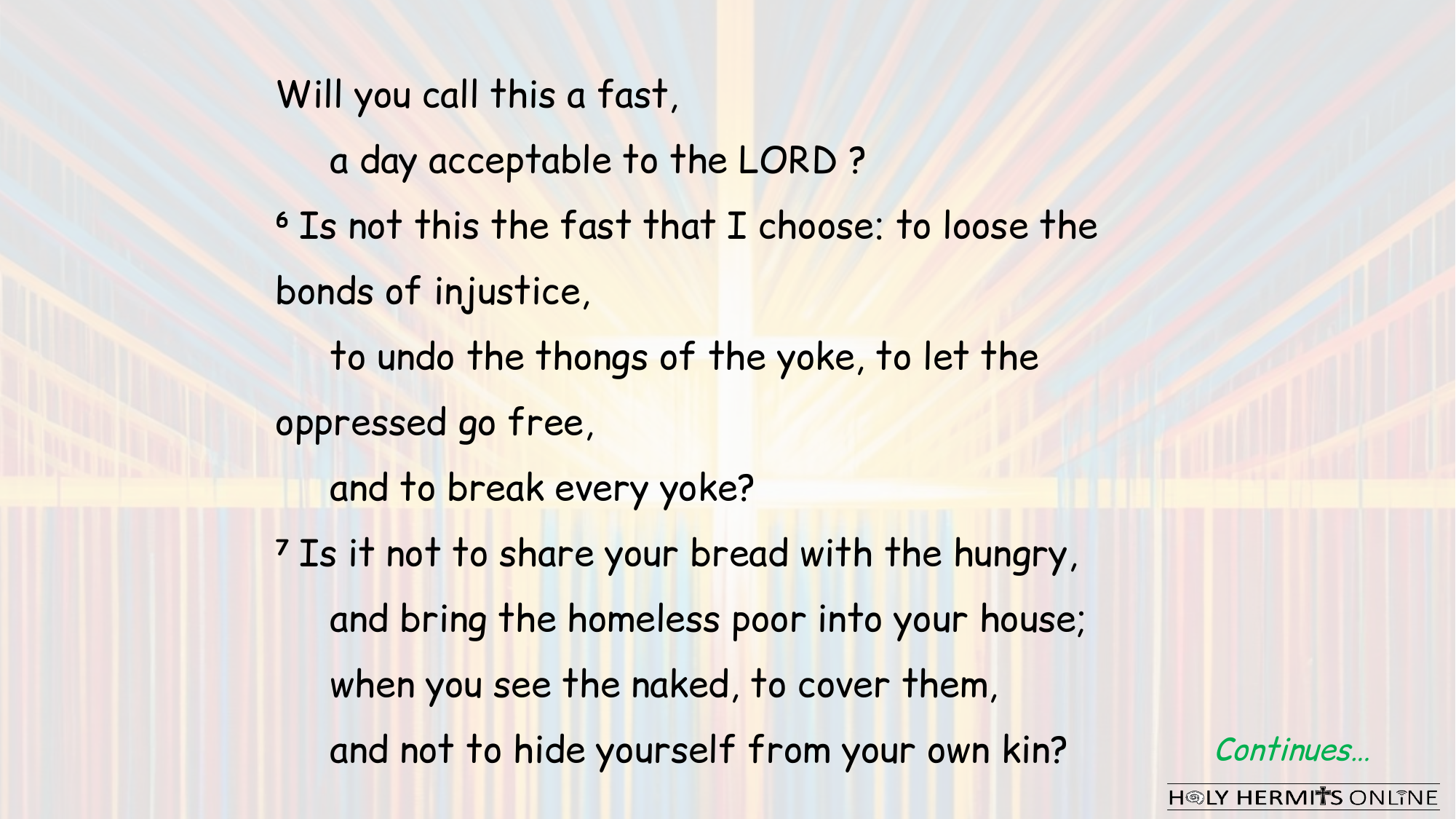

Will you call this a fast,
     a day acceptable to the Lord ?
6 Is not this the fast that I choose: to loose the bonds of injustice,
     to undo the thongs of the yoke, to let the oppressed go free,
     and to break every yoke?
7 Is it not to share your bread with the hungry,
     and bring the homeless poor into your house;
     when you see the naked, to cover them,
     and not to hide yourself from your own kin?
Continues…